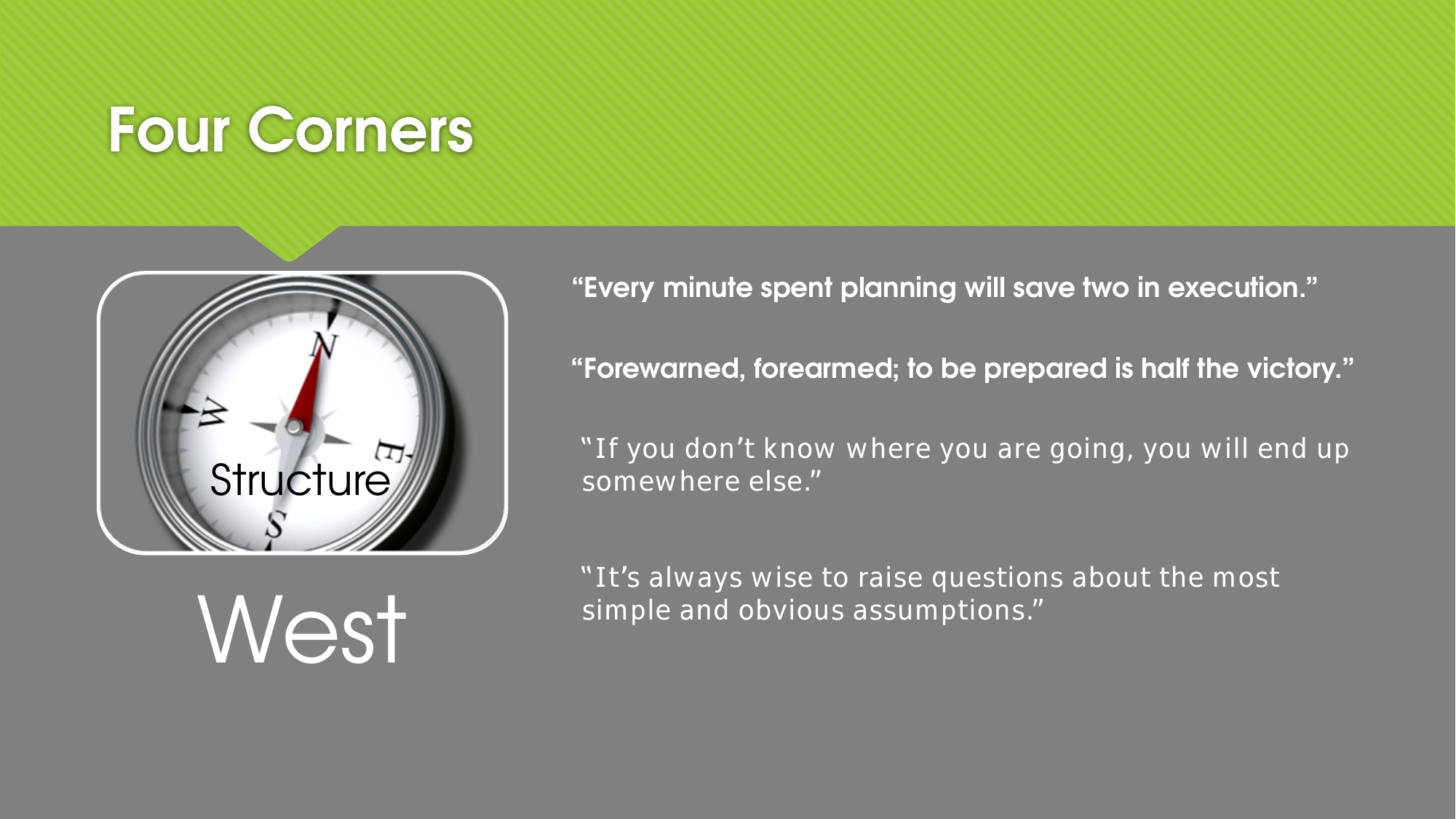

# Four Corners
“Every minute spent planning will save two in execution.”
West
“Forewarned, forearmed; to be prepared is half the victory.”
“If you don’t know where you are going, you will end up somewhere else.”
Structure
“It’s always wise to raise questions about the most simple and obvious assumptions.”